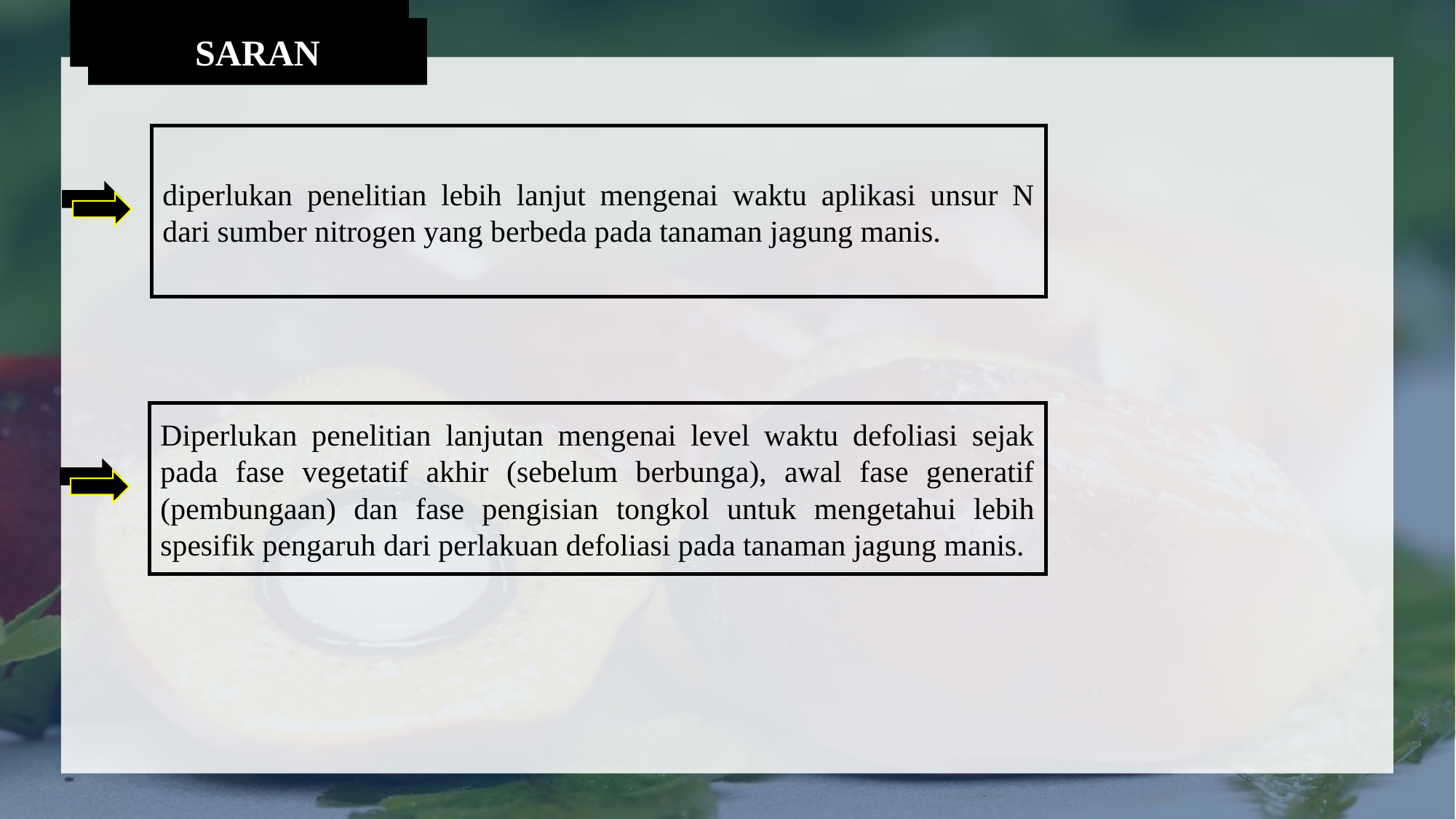

SARAN
diperlukan penelitian lebih lanjut mengenai waktu aplikasi unsur N dari sumber nitrogen yang berbeda pada tanaman jagung manis.

Diperlukan penelitian lanjutan mengenai level waktu defoliasi sejak pada fase vegetatif akhir (sebelum berbunga), awal fase generatif (pembungaan) dan fase pengisian tongkol untuk mengetahui lebih spesifik pengaruh dari perlakuan defoliasi pada tanaman jagung manis.